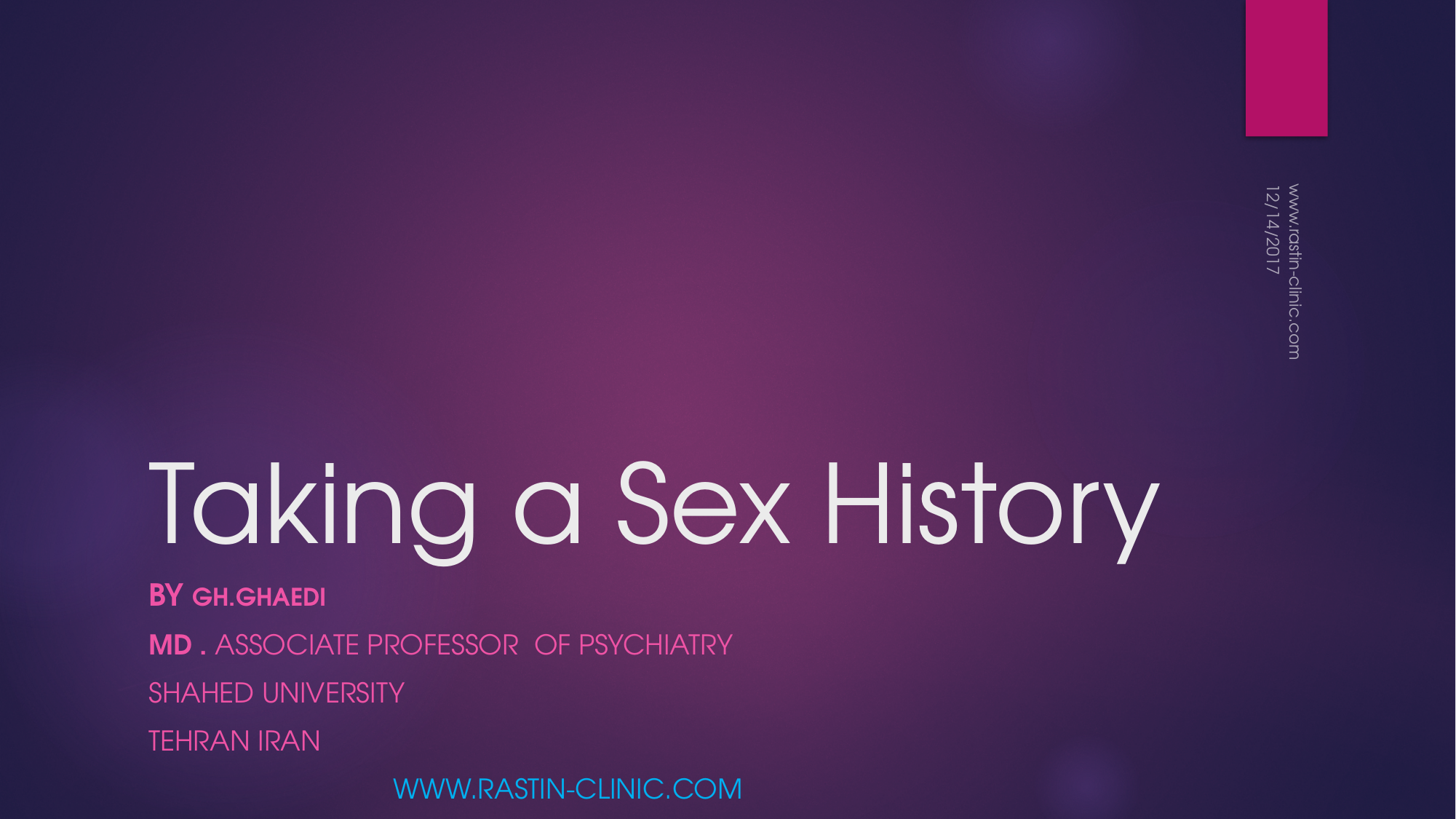

# Taking a Sex History
12/14/2017
www.rastin-clinic.com
By gh.ghaedi
Md . Associate Professor  of psychiatry
Shahed university
Tehran iran
                                www.rastin-clinic.com